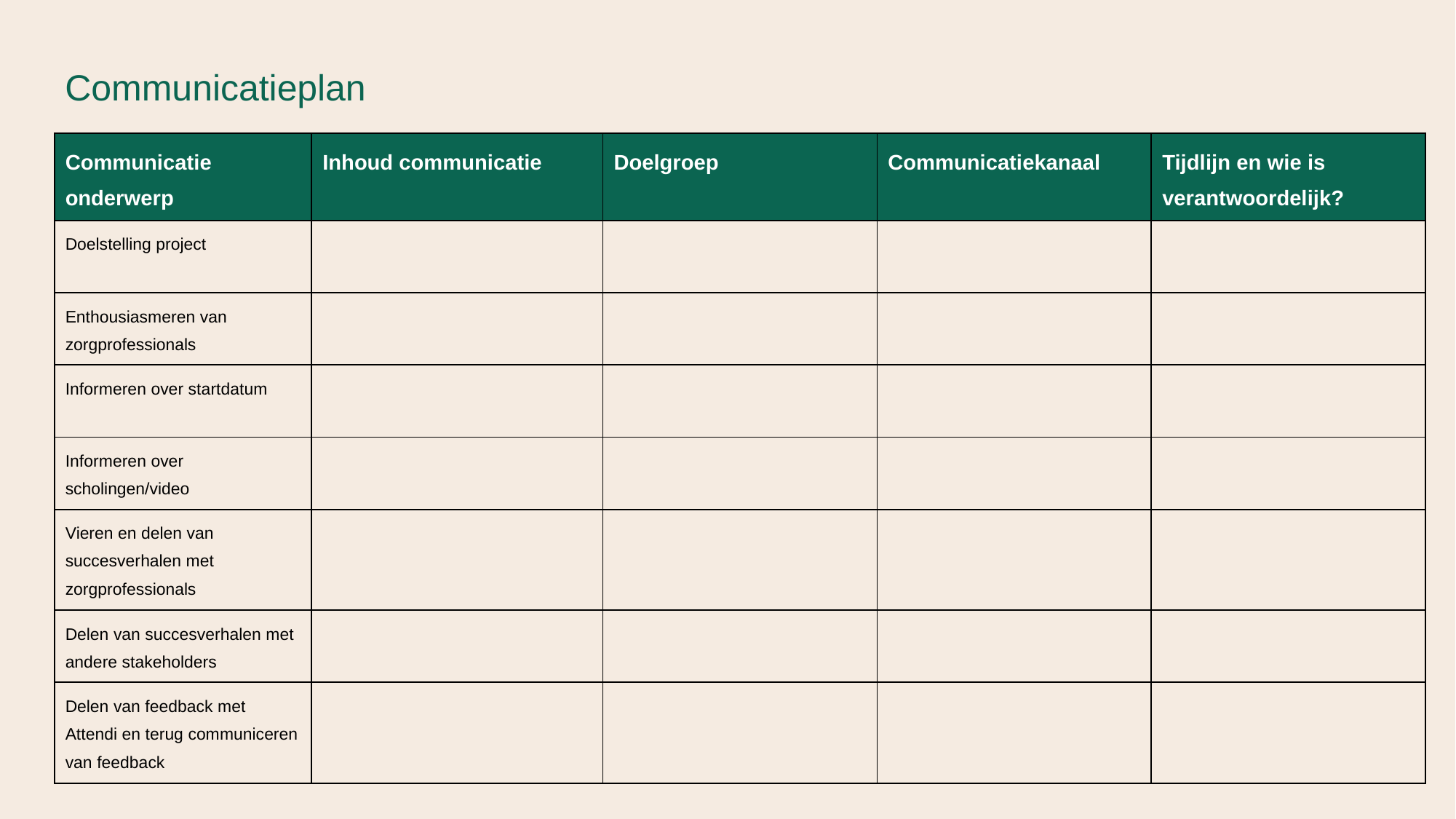

Communicatieplan
| Communicatie onderwerp | Inhoud communicatie | Doelgroep | Communicatiekanaal | Tijdlijn en wie is verantwoordelijk? |
| --- | --- | --- | --- | --- |
| Doelstelling project |  |  |  |  |
| Enthousiasmeren van zorgprofessionals |  |  |  |  |
| Informeren over startdatum |  |  |  |  |
| Informeren over scholingen/video |  |  |  |  |
| Vieren en delen van succesverhalen met zorgprofessionals |  |  |  |  |
| Delen van succesverhalen met andere stakeholders |  |  |  |  |
| Delen van feedback met Attendi en terug communiceren van feedback |  |  |  |  |